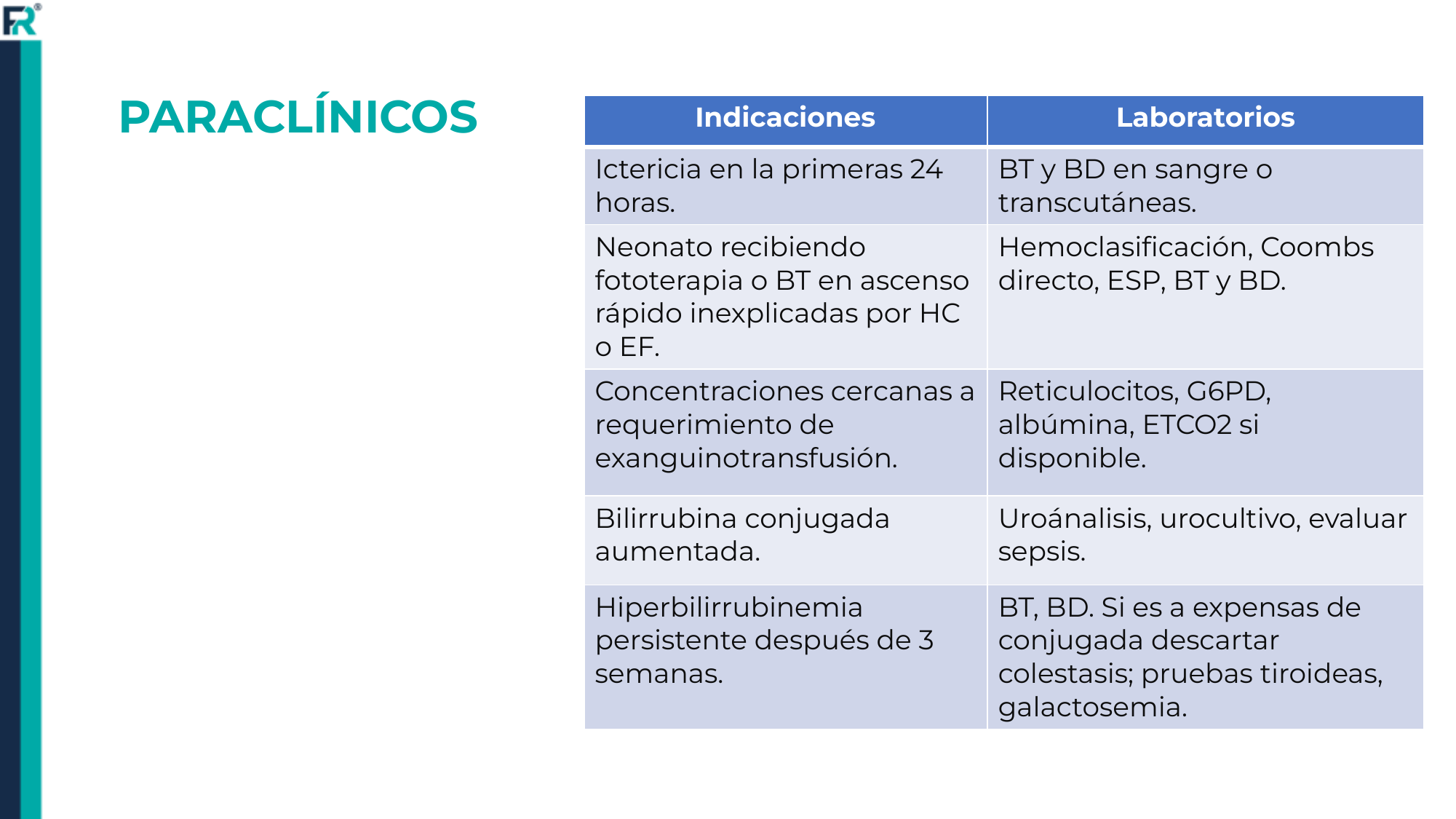

# PARACLÍNICOS
| Indicaciones | Laboratorios |
| --- | --- |
| Ictericia en la primeras 24 horas. | BT y BD en sangre o transcutáneas. |
| Neonato recibiendo fototerapia o BT en ascenso rápido inexplicadas por HC o EF. | Hemoclasificación, Coombs directo, ESP, BT y BD. |
| Concentraciones cercanas a requerimiento de exanguinotransfusión. | Reticulocitos, G6PD, albúmina, ETCO2 si disponible. |
| Bilirrubina conjugada aumentada. | Uroánalisis, urocultivo, evaluar sepsis. |
| Hiperbilirrubinemia persistente después de 3 semanas. | BT, BD. Si es a expensas de conjugada descartar colestasis; pruebas tiroideas, galactosemia. |